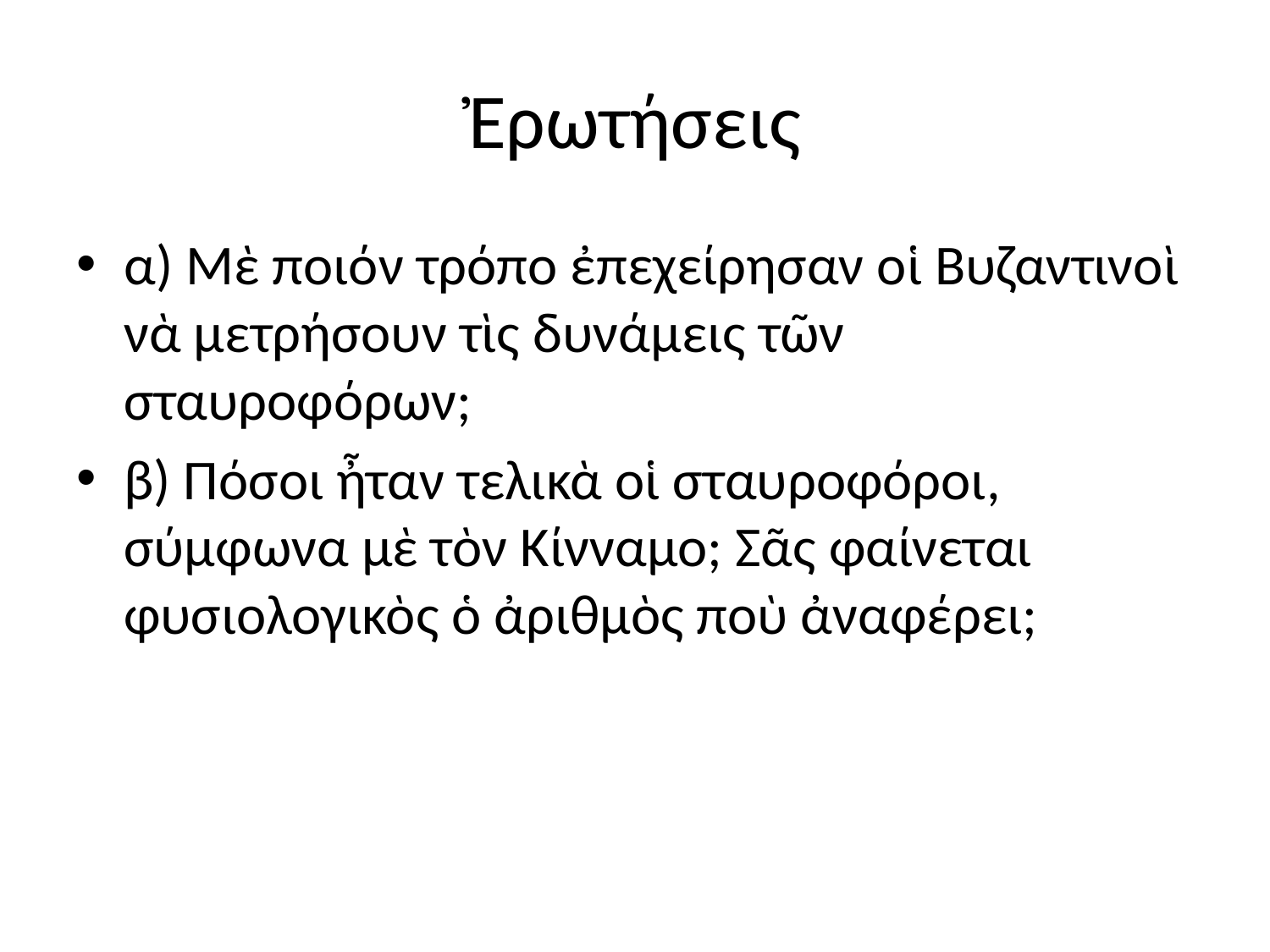

# Ἐρωτήσεις
α) Μὲ ποιόν τρόπο ἐπεχείρησαν οἱ Βυζαντινοὶ νὰ μετρήσουν τὶς δυνάμεις τῶν σταυροφόρων;
β) Πόσοι ἦταν τελικὰ οἱ σταυροφόροι, σύμφωνα μὲ τὸν Κίνναμο; Σᾶς φαίνεται φυσιολογικὸς ὁ ἀριθμὸς ποὺ ἀναφέρει;